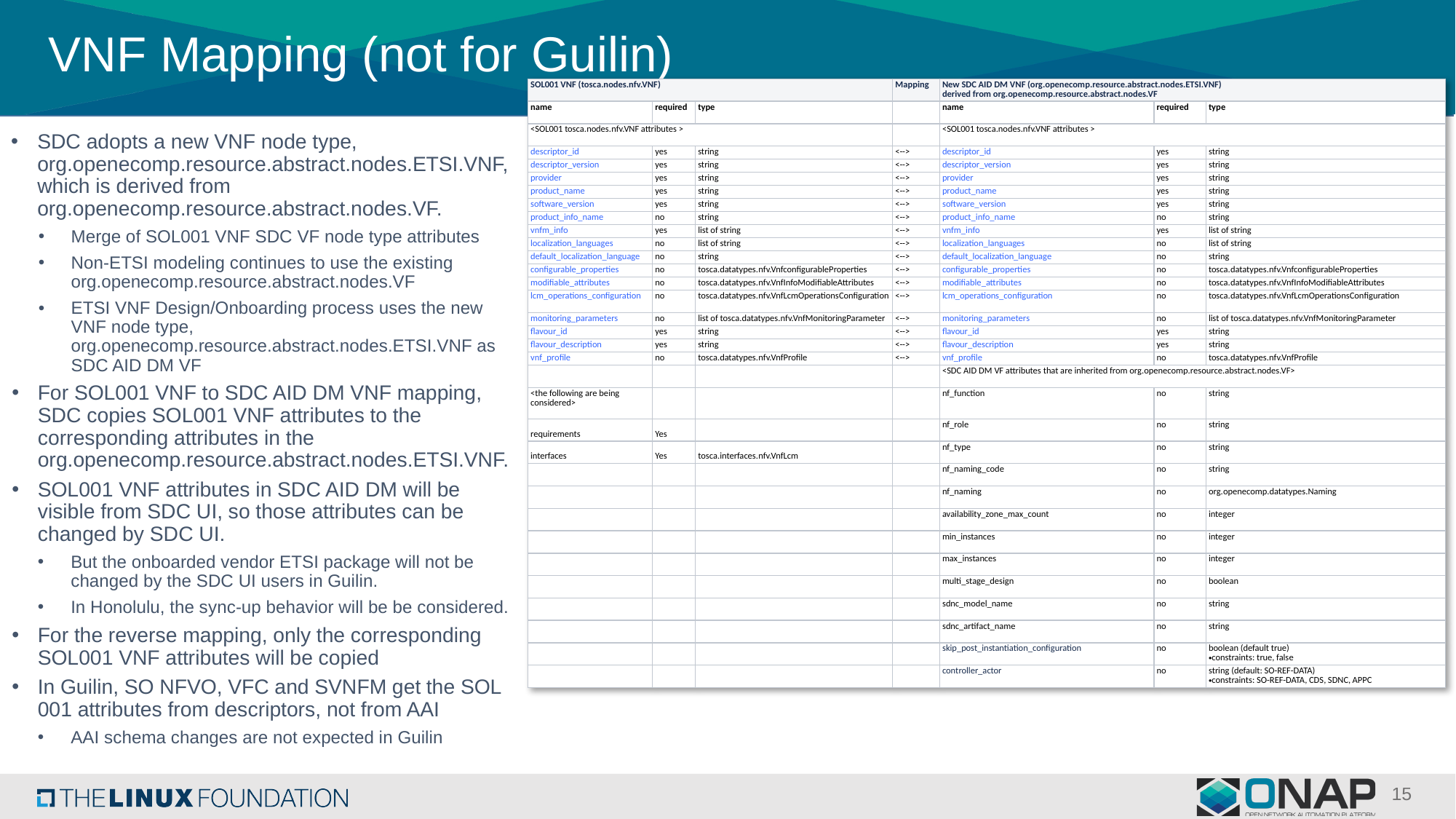

# VNF Mapping (not for Guilin)
| SOL001 VNF (tosca.nodes.nfv.VNF) |  |  | Mapping | New SDC AID DM VNF (org.openecomp.resource.abstract.nodes.ETSI.VNF) derived from org.openecomp.resource.abstract.nodes.VF |  |  |
| --- | --- | --- | --- | --- | --- | --- |
| name | required | type |  | name | required | type |
| <SOL001 tosca.nodes.nfv.VNF attributes > |  |  |  | <SOL001 tosca.nodes.nfv.VNF attributes > |  |  |
| descriptor\_id | yes | string | <--> | descriptor\_id | yes | string |
| descriptor\_version | yes | string | <--> | descriptor\_version | yes | string |
| provider | yes | string | <--> | provider | yes | string |
| product\_name | yes | string | <--> | product\_name | yes | string |
| software\_version | yes | string | <--> | software\_version | yes | string |
| product\_info\_name | no | string | <--> | product\_info\_name | no | string |
| vnfm\_info | yes | list of string | <--> | vnfm\_info | yes | list of string |
| localization\_languages | no | list of string | <--> | localization\_languages | no | list of string |
| default\_localization\_language | no | string | <--> | default\_localization\_language | no | string |
| configurable\_properties | no | tosca.datatypes.nfv.VnfconfigurableProperties | <--> | configurable\_properties | no | tosca.datatypes.nfv.VnfconfigurableProperties |
| modifiable\_attributes | no | tosca.datatypes.nfv.VnfInfoModifiableAttributes | <--> | modifiable\_attributes | no | tosca.datatypes.nfv.VnfInfoModifiableAttributes |
| lcm\_operations\_configuration | no | tosca.datatypes.nfv.VnfLcmOperationsConfiguration | <--> | lcm\_operations\_configuration | no | tosca.datatypes.nfv.VnfLcmOperationsConfiguration |
| monitoring\_parameters | no | list of tosca.datatypes.nfv.VnfMonitoringParameter | <--> | monitoring\_parameters | no | list of tosca.datatypes.nfv.VnfMonitoringParameter |
| flavour\_id | yes | string | <--> | flavour\_id | yes | string |
| flavour\_description | yes | string | <--> | flavour\_description | yes | string |
| vnf\_profile | no | tosca.datatypes.nfv.VnfProfile | <--> | vnf\_profile | no | tosca.datatypes.nfv.VnfProfile |
|  |  |  |  | <SDC AID DM VF attributes that are inherited from org.openecomp.resource.abstract.nodes.VF> |  |  |
| <the following are being considered> |  |  |  | nf\_function | no | string |
| requirements | Yes |  |  | nf\_role | no | string |
| interfaces | Yes | tosca.interfaces.nfv.VnfLcm |  | nf\_type | no | string |
|  |  |  |  | nf\_naming\_code | no | string |
|  |  |  |  | nf\_naming | no | org.openecomp.datatypes.Naming |
|  |  |  |  | availability\_zone\_max\_count | no | integer |
|  |  |  |  | min\_instances | no | integer |
|  |  |  |  | max\_instances | no | integer |
|  |  |  |  | multi\_stage\_design | no | boolean |
|  |  |  |  | sdnc\_model\_name | no | string |
|  |  |  |  | sdnc\_artifact\_name | no | string |
|  |  |  |  | skip\_post\_instantiation\_configuration | no | boolean (default true) constraints: true, false |
|  |  |  |  | controller\_actor | no | string (default: SO-REF-DATA) constraints: SO-REF-DATA, CDS, SDNC, APPC |
SDC adopts a new VNF node type, org.openecomp.resource.abstract.nodes.ETSI.VNF, which is derived from org.openecomp.resource.abstract.nodes.VF.
Merge of SOL001 VNF SDC VF node type attributes
Non-ETSI modeling continues to use the existing org.openecomp.resource.abstract.nodes.VF
ETSI VNF Design/Onboarding process uses the new VNF node type, org.openecomp.resource.abstract.nodes.ETSI.VNF as SDC AID DM VF
For SOL001 VNF to SDC AID DM VNF mapping, SDC copies SOL001 VNF attributes to the corresponding attributes in the org.openecomp.resource.abstract.nodes.ETSI.VNF.
SOL001 VNF attributes in SDC AID DM will be visible from SDC UI, so those attributes can be changed by SDC UI.
But the onboarded vendor ETSI package will not be changed by the SDC UI users in Guilin.
In Honolulu, the sync-up behavior will be be considered.
For the reverse mapping, only the corresponding SOL001 VNF attributes will be copied
In Guilin, SO NFVO, VFC and SVNFM get the SOL 001 attributes from descriptors, not from AAI
AAI schema changes are not expected in Guilin

15